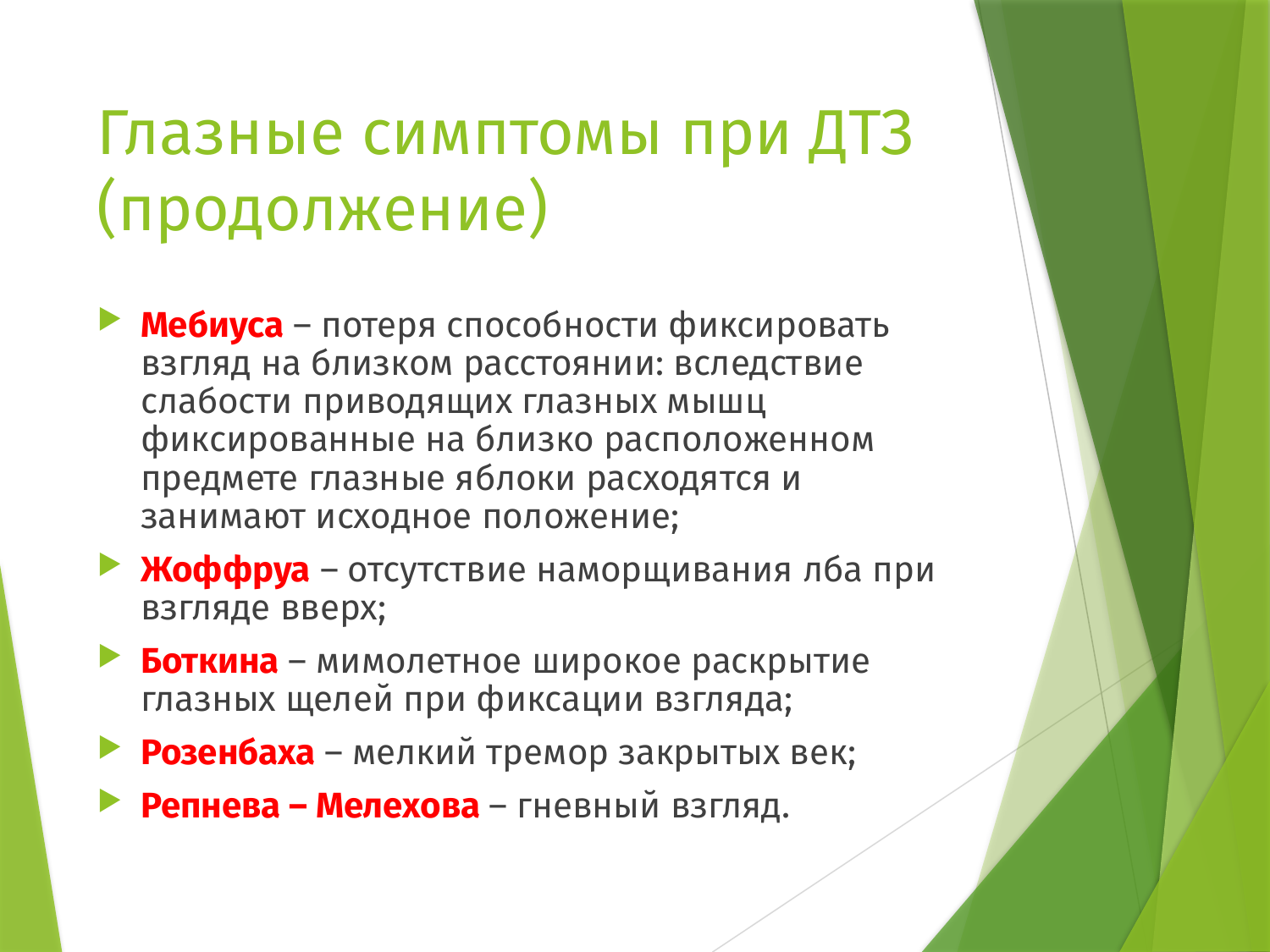

# Глазные симптомы при ДТЗ (продолжение)
Мебиуса – потеря способности фиксировать взгляд на близком расстоянии: вследствие слабости приводящих глазных мышц фиксированные на близко расположенном предмете глазные яблоки расходятся и занимают исходное положение;
Жоффруа – отсутствие наморщивания лба при взгляде вверх;
Боткина – мимолетное широкое раскрытие глазных щелей при фиксации взгляда;
Розенбаха – мелкий тремор закрытых век;
Репнева – Мелехова – гневный взгляд.